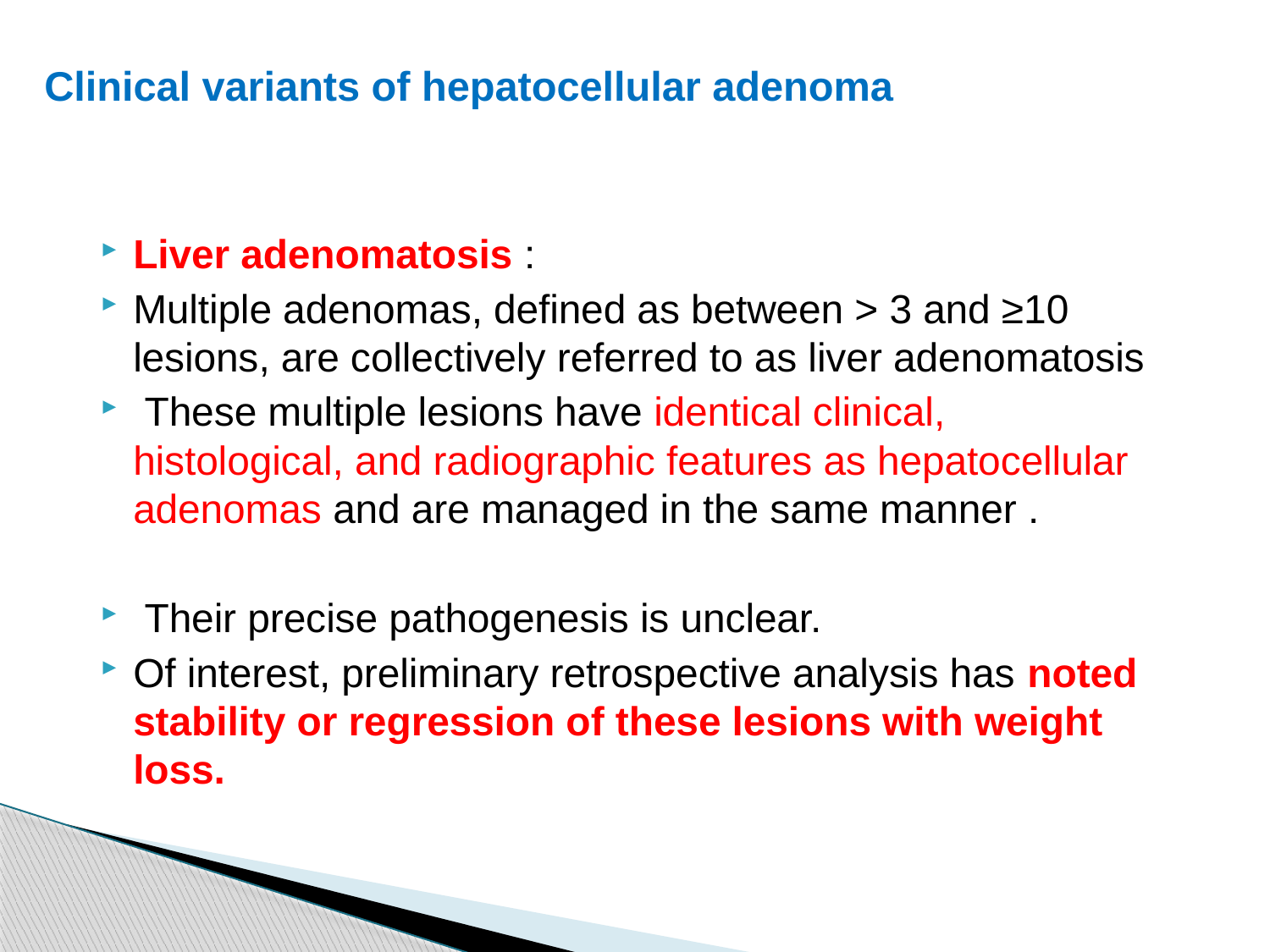

# Clinical variants of hepatocellular adenoma
Liver adenomatosis :
Multiple adenomas, defined as between > 3 and ≥10 lesions, are collectively referred to as liver adenomatosis
 These multiple lesions have identical clinical, histological, and radiographic features as hepatocellular adenomas and are managed in the same manner .

 Their precise pathogenesis is unclear.
Of interest, preliminary retrospective analysis has noted stability or regression of these lesions with weight loss.